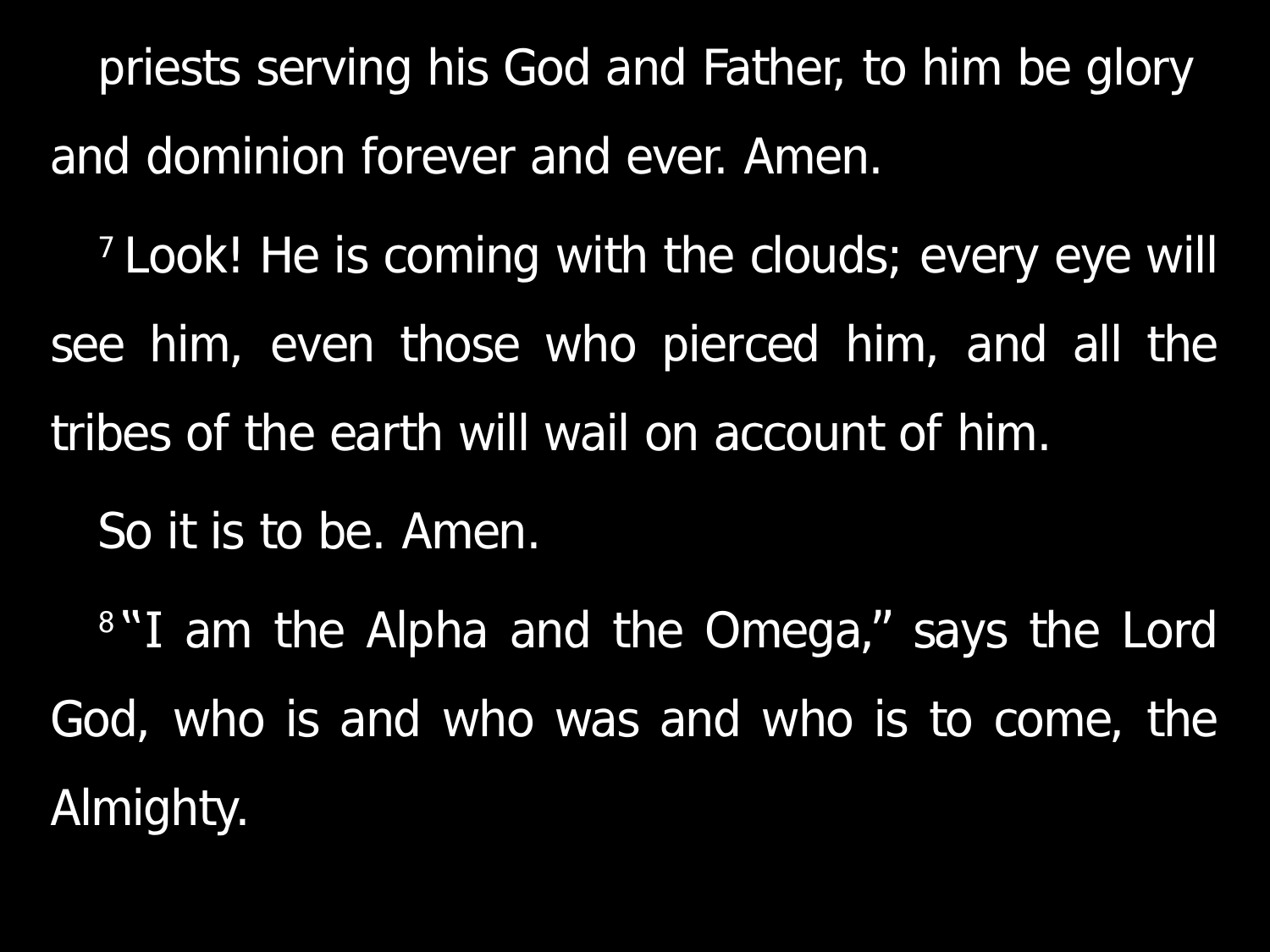

priests serving his God and Father, to him be glory and dominion forever and ever. Amen.
7 Look! He is coming with the clouds; every eye will see him, even those who pierced him, and all the tribes of the earth will wail on account of him.
So it is to be. Amen.
8 “I am the Alpha and the Omega,” says the Lord God, who is and who was and who is to come, the Almighty.